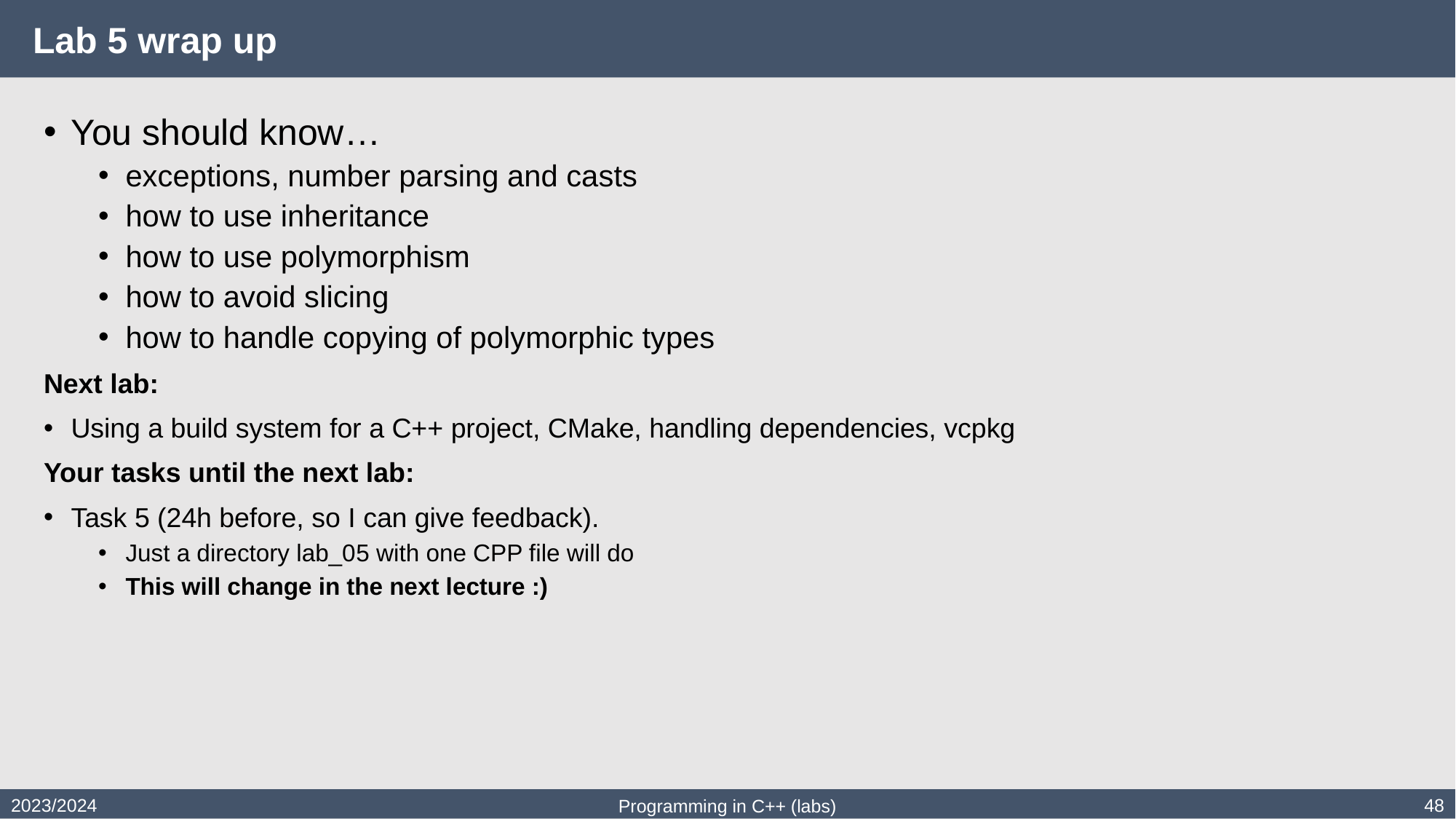

# Lab 5 wrap up
You should know…
exceptions, number parsing and casts
how to use inheritance
how to use polymorphism
how to avoid slicing
how to handle copying of polymorphic types
Next lab:
Using a build system for a C++ project, CMake, handling dependencies, vcpkg
Your tasks until the next lab:
Task 5 (24h before, so I can give feedback).
Just a directory lab_05 with one CPP file will do
This will change in the next lecture :)

2023/2024
48
Programming in C++ (labs)